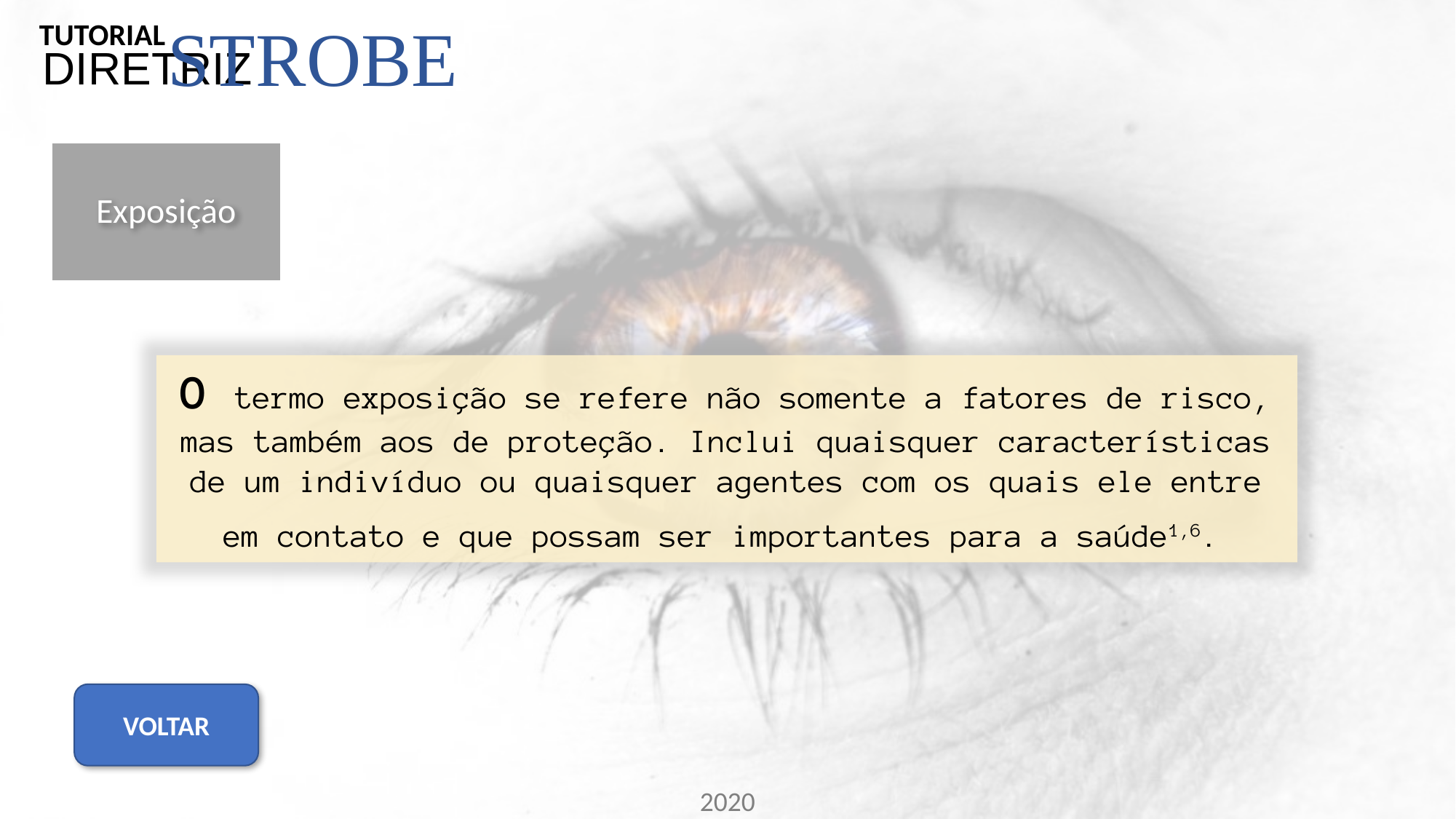

STROBE
TUTORIAL
DIRETRIZ

Exposição
O termo exposição se refere não somente a fatores de risco, mas também aos de proteção. Inclui quaisquer características de um indivíduo ou quaisquer agentes com os quais ele entre em contato e que possam ser importantes para a saúde1,6.
VOLTAR
2020